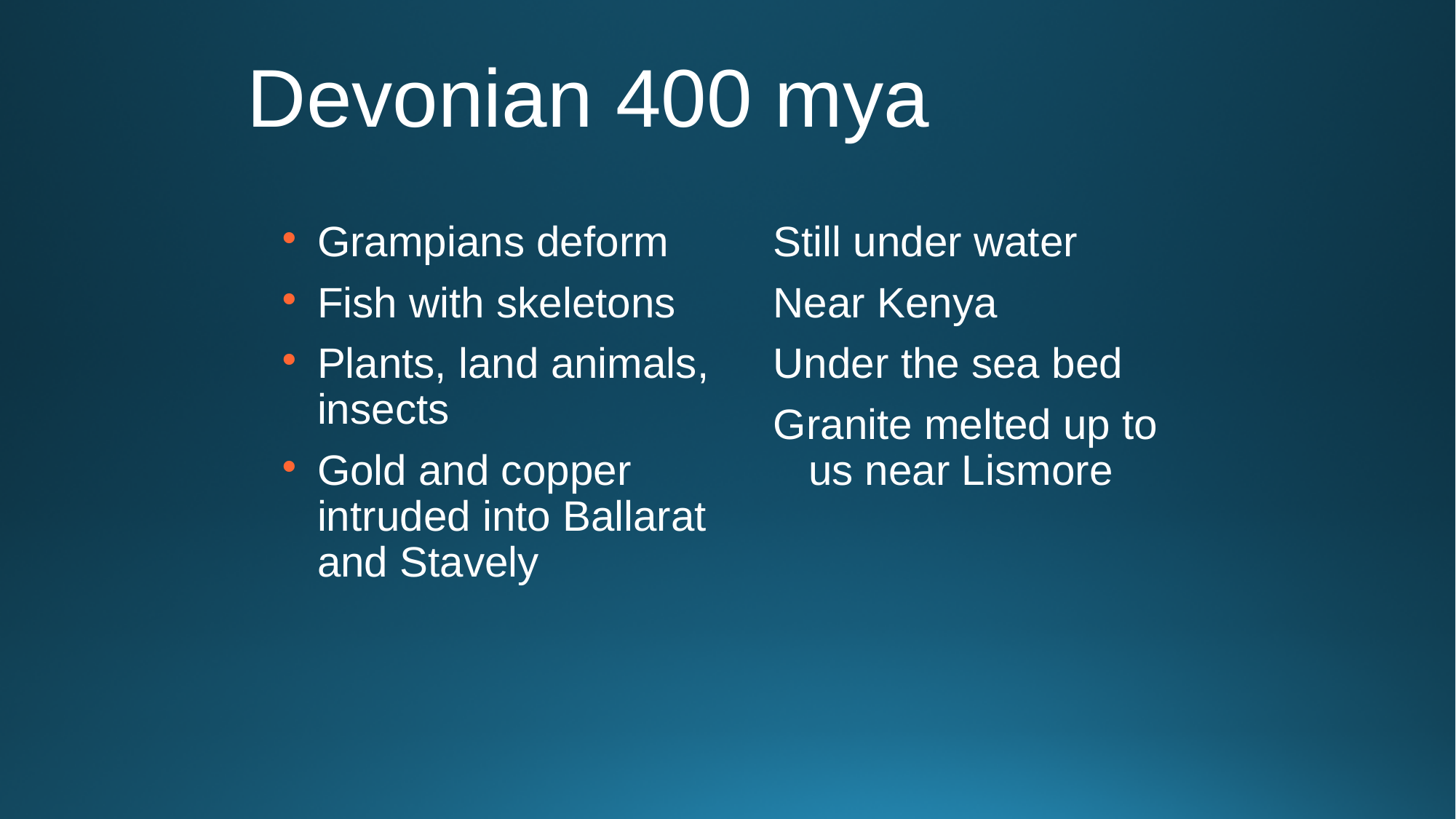

# Devonian 400 mya
Grampians deform
Fish with skeletons
Plants, land animals, insects
Gold and copper intruded into Ballarat and Stavely
Still under water
Near Kenya
Under the sea bed
Granite melted up to us near Lismore